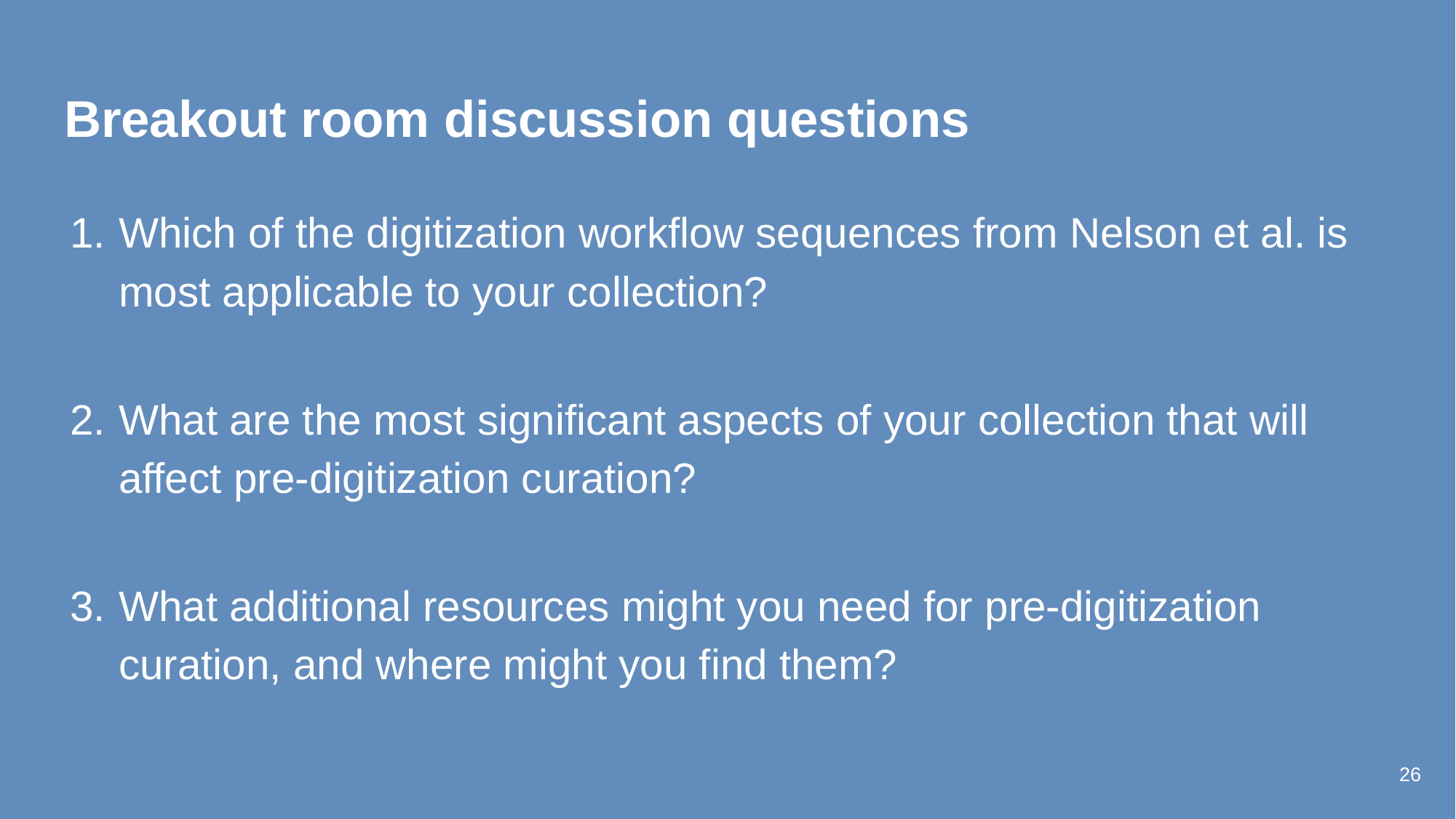

# Breakout room discussion questions
Which of the digitization workflow sequences from Nelson et al. is most applicable to your collection?

What are the most significant aspects of your collection that will affect pre-digitization curation?

What additional resources might you need for pre-digitization curation, and where might you find them?
26